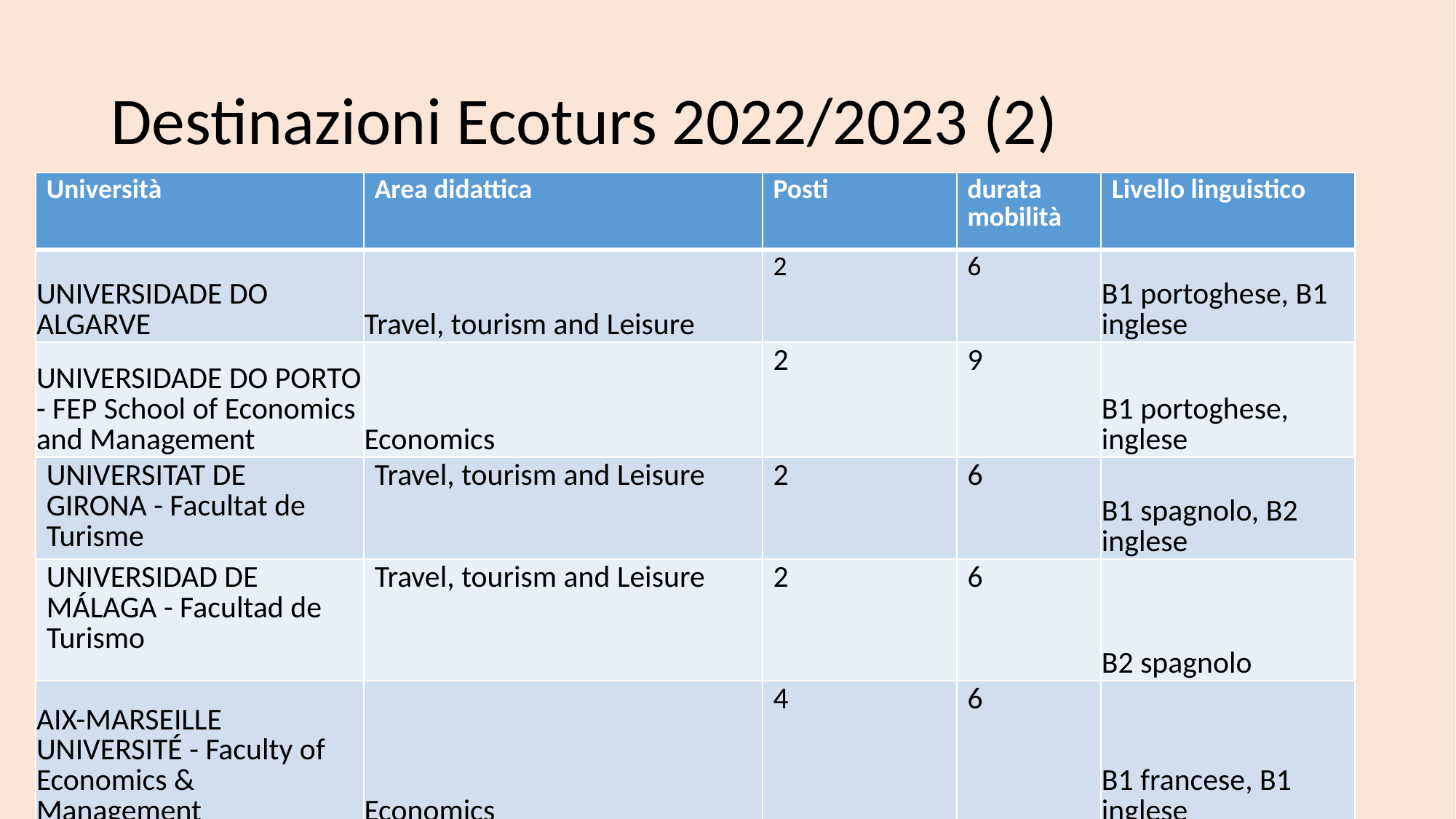

# Destinazioni Ecoturs 2022/2023 (2)
| Università | Area didattica | Posti | durata mobilità | Livello linguistico |
| --- | --- | --- | --- | --- |
| UNIVERSIDADE DO ALGARVE | Travel, tourism and Leisure | 2 | 6 | B1 portoghese, B1 inglese |
| UNIVERSIDADE DO PORTO - FEP School of Economics and Management | Economics | 2 | 9 | B1 portoghese, inglese |
| UNIVERSITAT DE GIRONA - Facultat de Turisme | Travel, tourism and Leisure | 2 | 6 | B1 spagnolo, B2 inglese |
| UNIVERSIDAD DE MÁLAGA - Facultad de Turismo | Travel, tourism and Leisure | 2 | 6 | B2 spagnolo |
| AIX-MARSEILLE UNIVERSITÉ - Faculty of Economics & Management | Economics | 4 | 6 | B1 francese, B1 inglese |
|  |  |  |  |  |
| --- | --- | --- | --- | --- |
|  |  |  |  |  |
|  |  |  |  |  |
|  |  |  |  |  |
|  |  |  |  |  |
|  |  |  |  |  |
|  |  |  |  |  |
|  |  |  |  |  |